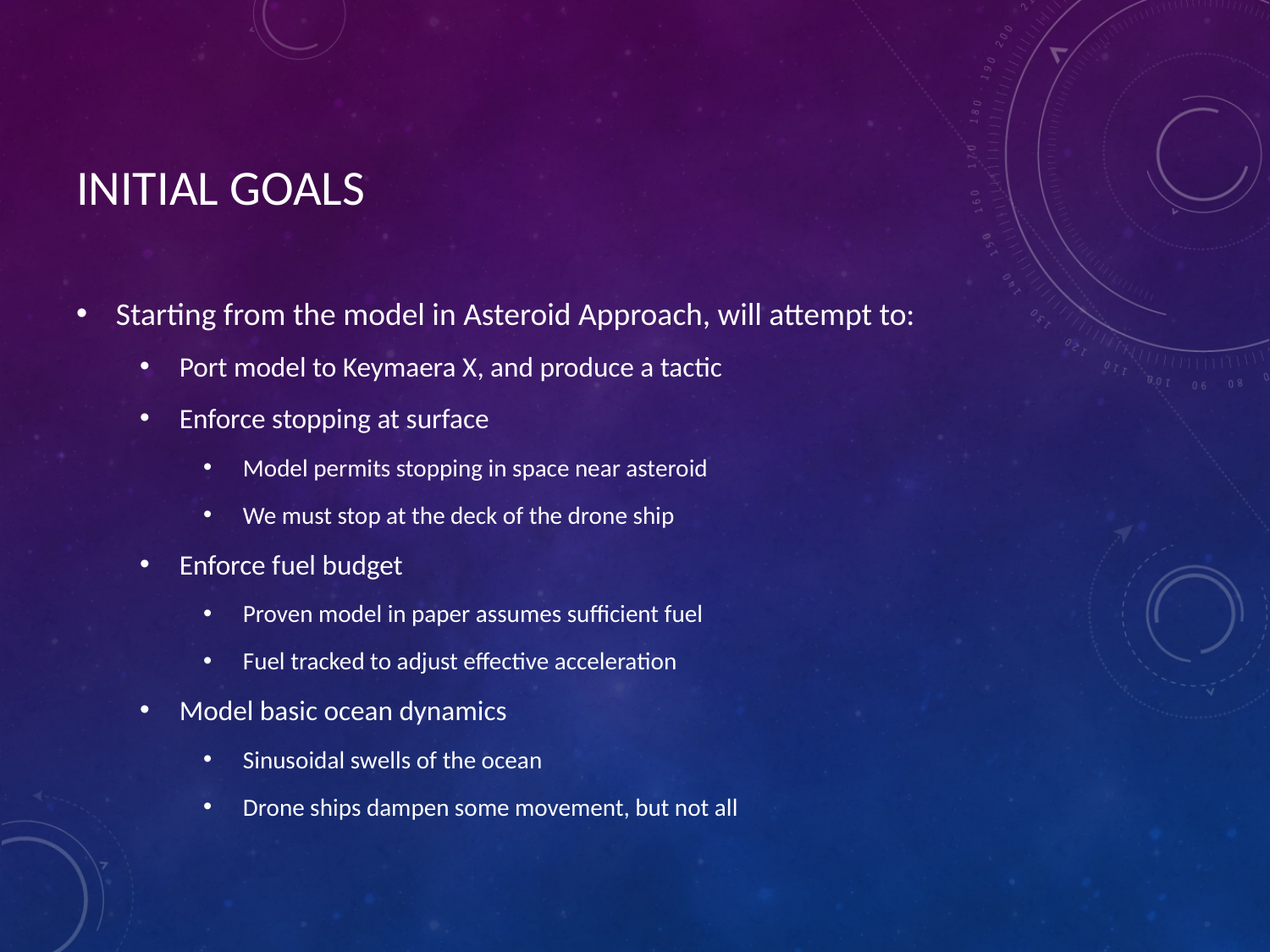

# Initial Goals
Starting from the model in Asteroid Approach, will attempt to:
Port model to Keymaera X, and produce a tactic
Enforce stopping at surface
Model permits stopping in space near asteroid
We must stop at the deck of the drone ship
Enforce fuel budget
Proven model in paper assumes sufficient fuel
Fuel tracked to adjust effective acceleration
Model basic ocean dynamics
Sinusoidal swells of the ocean
Drone ships dampen some movement, but not all